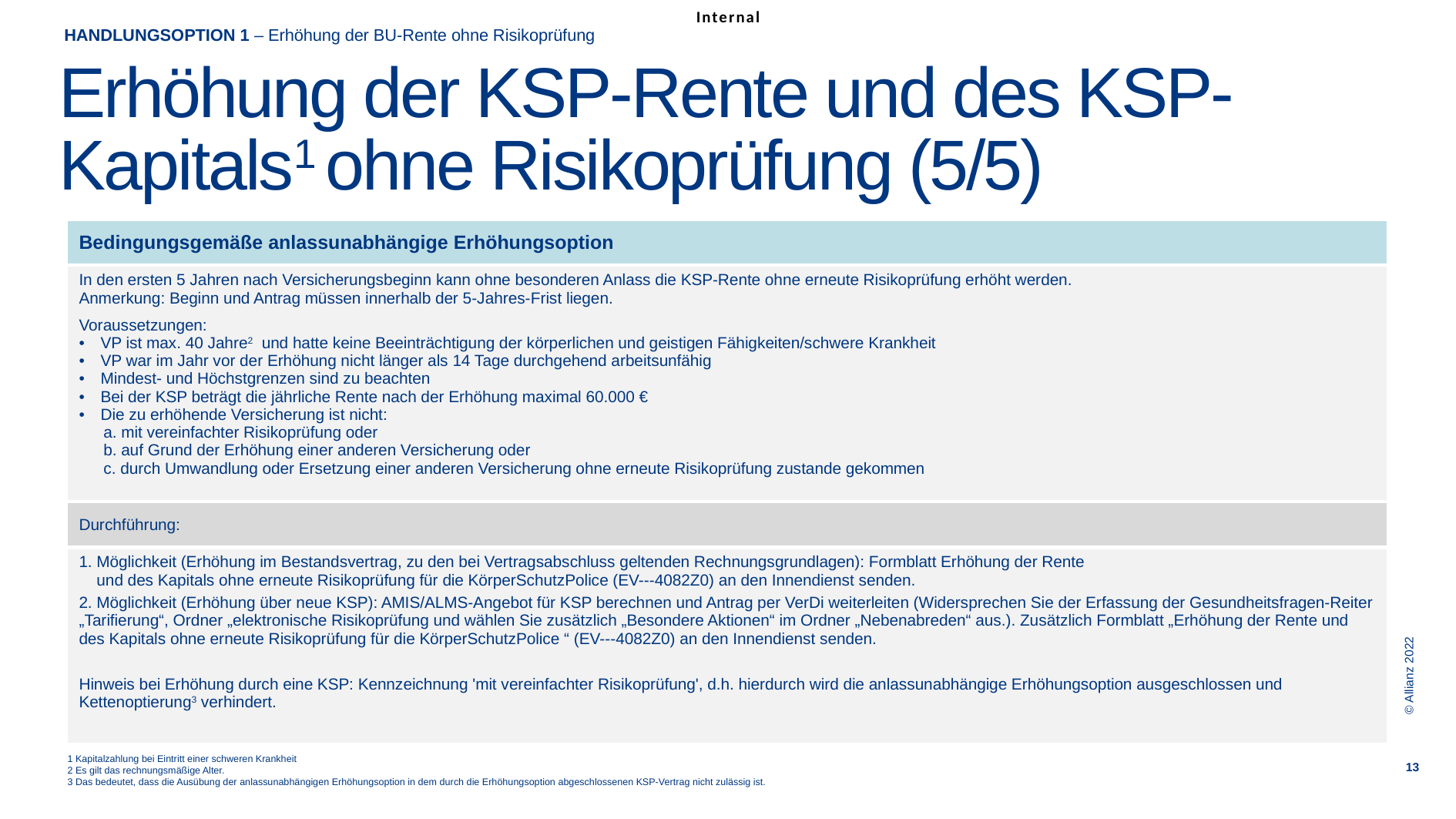

HANDLUNGSOPTION 1 – Erhöhung der BU-Rente ohne Risikoprüfung
Erhöhung der KSP-Rente und des KSP-Kapitals1 ohne Risikoprüfung (5/5)
| Bedingungsgemäße anlassunabhängige Erhöhungsoption |
| --- |
| In den ersten 5 Jahren nach Versicherungsbeginn kann ohne besonderen Anlass die KSP-Rente ohne erneute Risikoprüfung erhöht werden. Anmerkung: Beginn und Antrag müssen innerhalb der 5-Jahres-Frist liegen. Voraussetzungen: VP ist max. 40 Jahre2 und hatte keine Beeinträchtigung der körperlichen und geistigen Fähigkeiten/schwere Krankheit VP war im Jahr vor der Erhöhung nicht länger als 14 Tage durchgehend arbeitsunfähig Mindest- und Höchstgrenzen sind zu beachten Bei der KSP beträgt die jährliche Rente nach der Erhöhung maximal 60.000 € Die zu erhöhende Versicherung ist nicht: a. mit vereinfachter Risikoprüfung oder b. auf Grund der Erhöhung einer anderen Versicherung oder c. durch Umwandlung oder Ersetzung einer anderen Versicherung ohne erneute Risikoprüfung zustande gekommen |
| Durchführung: |
| 1. Möglichkeit (Erhöhung im Bestandsvertrag, zu den bei Vertragsabschluss geltenden Rechnungsgrundlagen): Formblatt Erhöhung der Rente und des Kapitals ohne erneute Risikoprüfung für die KörperSchutzPolice (EV---4082Z0) an den Innendienst senden. 2. Möglichkeit (Erhöhung über neue KSP): AMIS/ALMS-Angebot für KSP berechnen und Antrag per VerDi weiterleiten (Widersprechen Sie der Erfassung der Gesundheitsfragen-Reiter „Tarifierung“, Ordner „elektronische Risikoprüfung und wählen Sie zusätzlich „Besondere Aktionen“ im Ordner „Nebenabreden“ aus.). Zusätzlich Formblatt „Erhöhung der Rente und des Kapitals ohne erneute Risikoprüfung für die KörperSchutzPolice “ (EV---4082Z0) an den Innendienst senden. Hinweis bei Erhöhung durch eine KSP: Kennzeichnung 'mit vereinfachter Risikoprüfung', d.h. hierdurch wird die anlassunabhängige Erhöhungsoption ausgeschlossen und Kettenoptierung3 verhindert. |
© Allianz 2022
13
1 Kapitalzahlung bei Eintritt einer schweren Krankheit
2 Es gilt das rechnungsmäßige Alter.
3 Das bedeutet, dass die Ausübung der anlassunabhängigen Erhöhungsoption in dem durch die Erhöhungsoption abgeschlossenen KSP-Vertrag nicht zulässig ist.